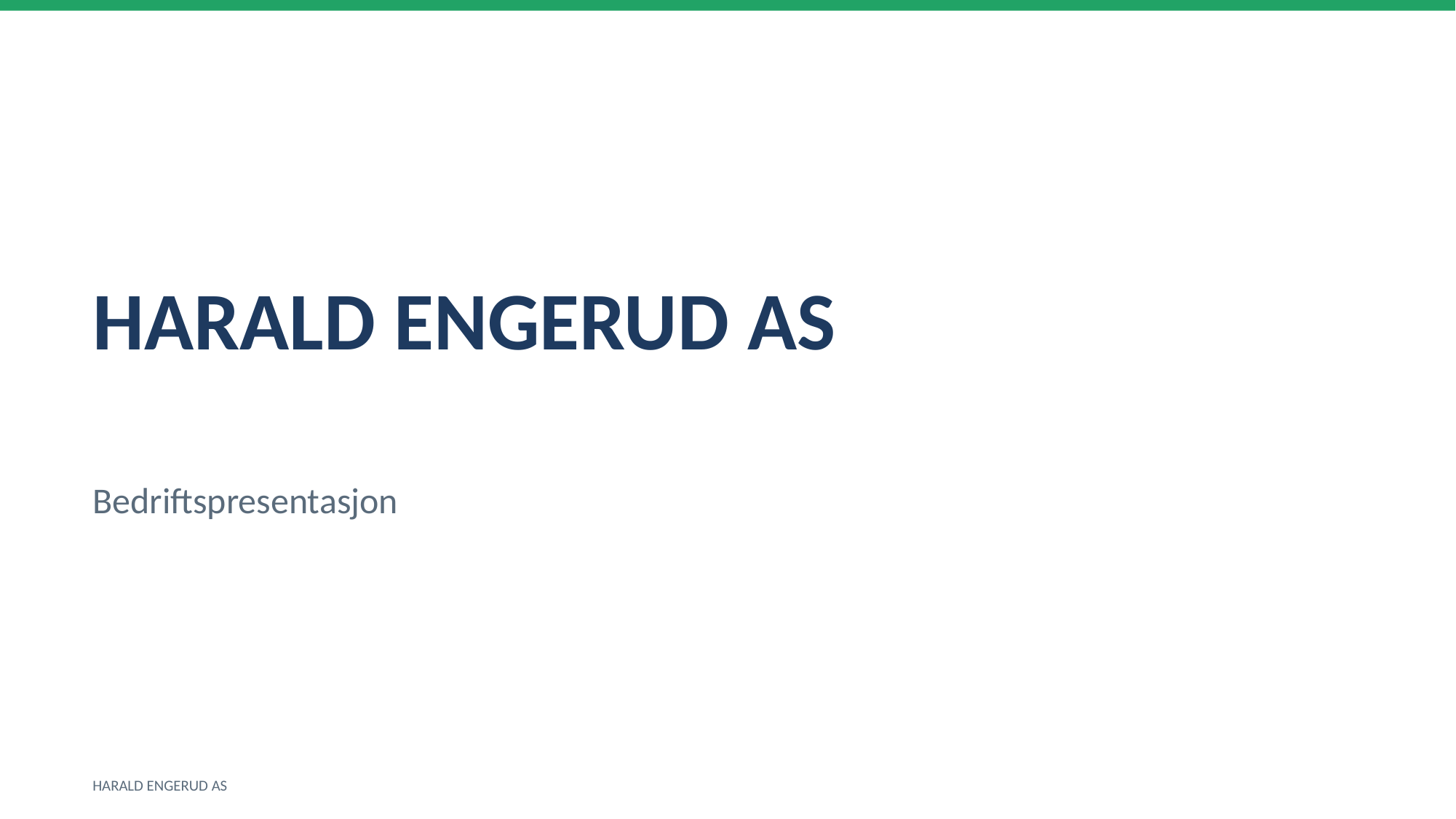

HARALD ENGERUD AS
Bedriftspresentasjon
HARALD ENGERUD AS